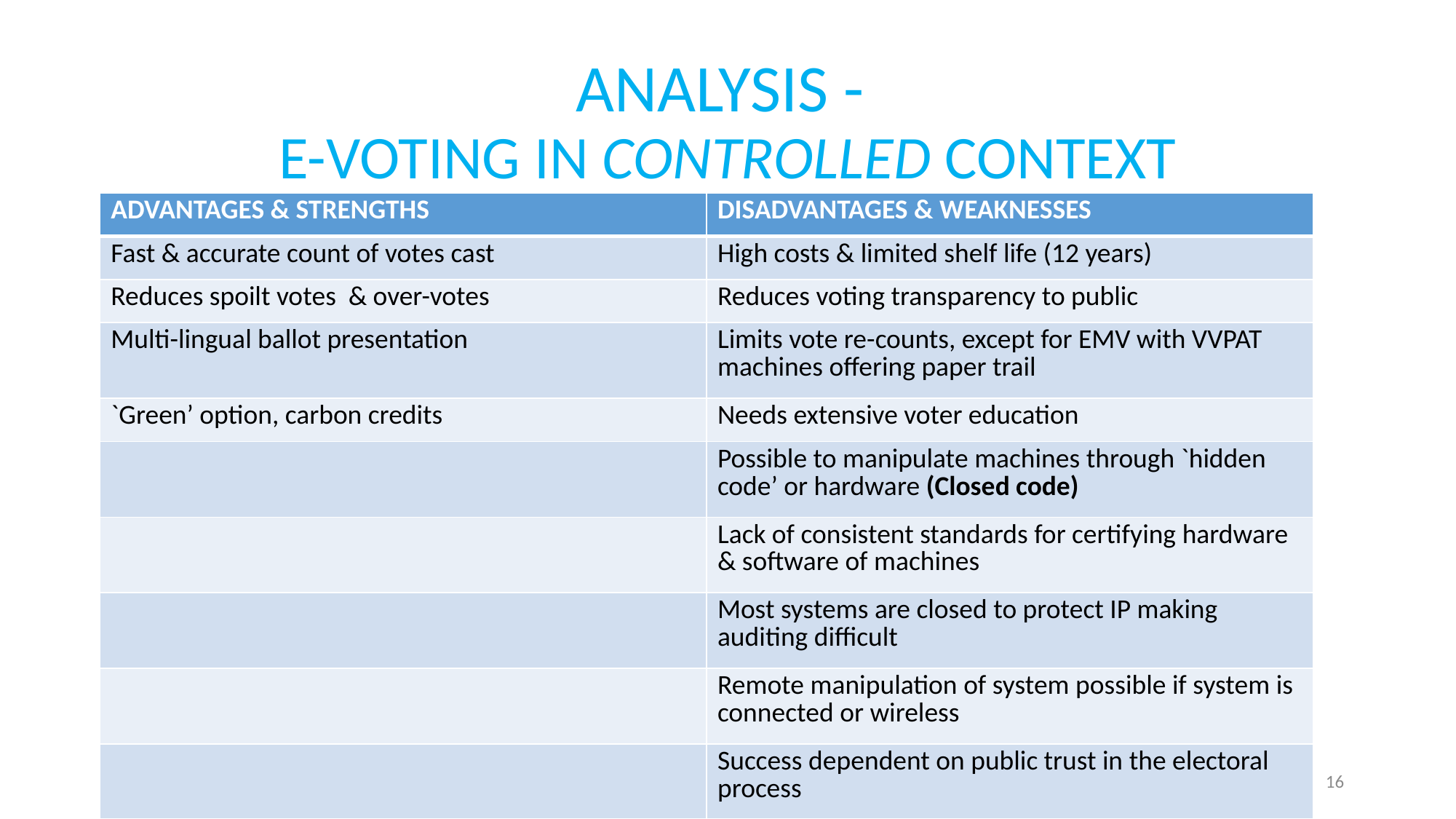

# ANALYSIS - E-VOTING IN CONTROLLED CONTEXT
| ADVANTAGES & STRENGTHS | DISADVANTAGES & WEAKNESSES |
| --- | --- |
| Fast & accurate count of votes cast | High costs & limited shelf life (12 years) |
| Reduces spoilt votes & over-votes | Reduces voting transparency to public |
| Multi-lingual ballot presentation | Limits vote re-counts, except for EMV with VVPAT machines offering paper trail |
| `Green’ option, carbon credits | Needs extensive voter education |
|  | Possible to manipulate machines through `hidden code’ or hardware (Closed code) |
|  | Lack of consistent standards for certifying hardware & software of machines |
|  | Most systems are closed to protect IP making auditing difficult |
|  | Remote manipulation of system possible if system is connected or wireless |
|  | Success dependent on public trust in the electoral process |

16